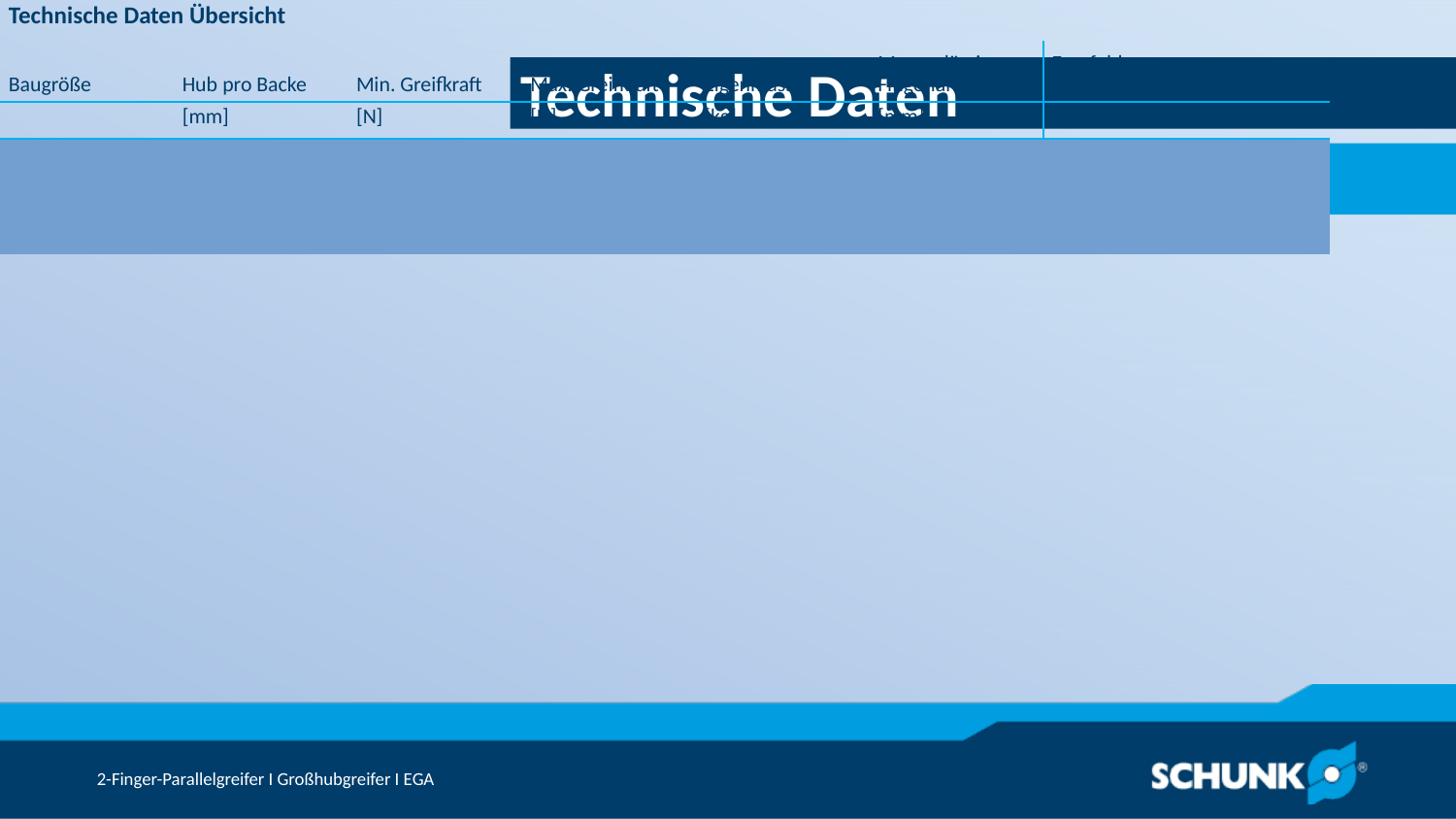

Technische Daten
| Technische Daten Übersicht |  |  |  |  |  |  |
| --- | --- | --- | --- | --- | --- | --- |
| Baugröße | Hub pro Backe | Min. Greifkraft | Max. Greifkraft | Eigenmasse | Max. zulässige Fingerlänge | Empfohlenes Werkstückgewicht |
|  | [mm] | [N] | [N] | [kg] | [mm] | [kg] |  |  |  |
| 25 | 30 .. 60 | 150 | 500 | 1.8 .. 2.7 | 200 | 2.5 |
| 40 | 50 .. 100 | 200 | 1300 | 6.57 .. 9.1 | 500 | 6.5 |